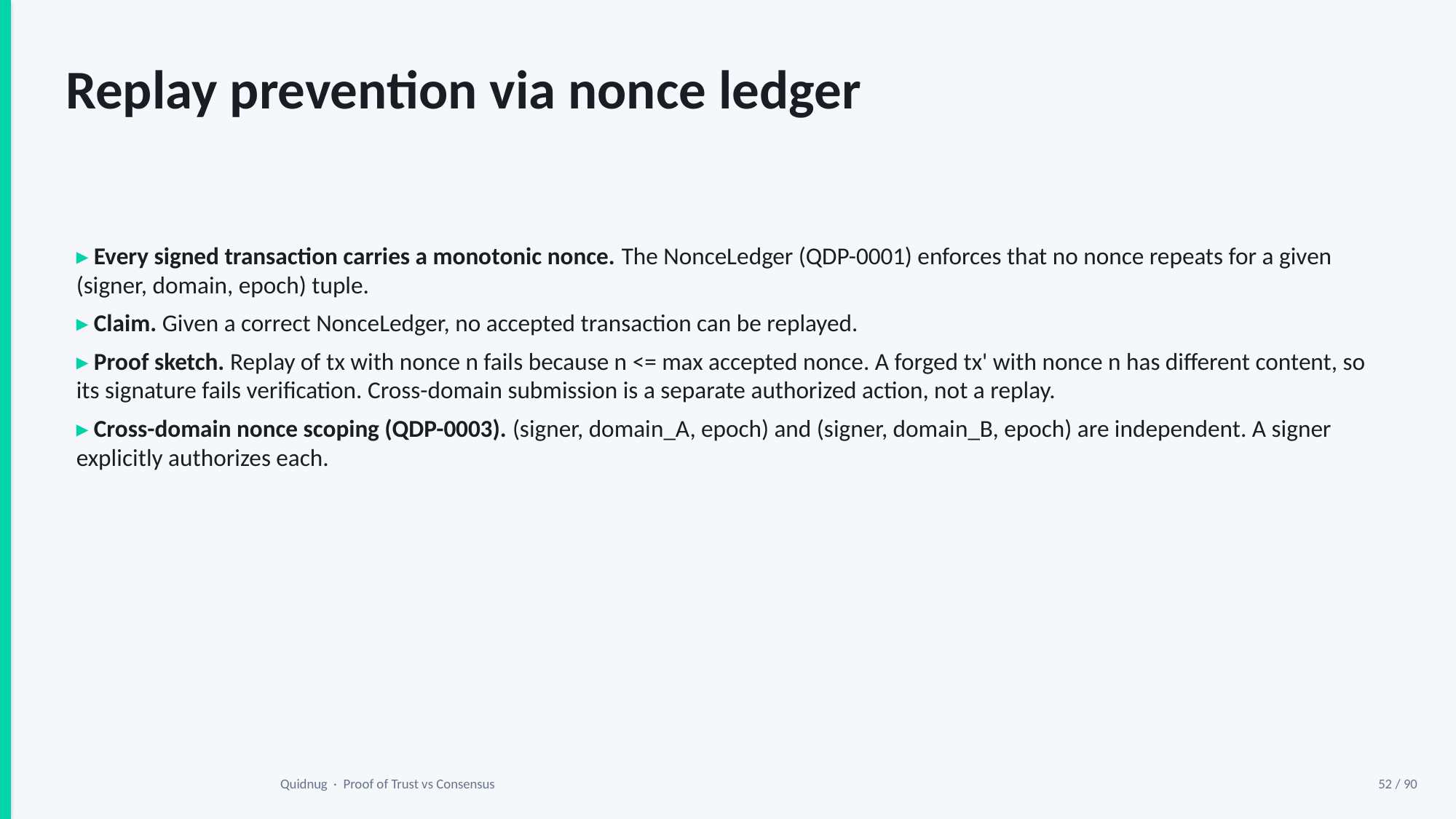

Replay prevention via nonce ledger
▸ Every signed transaction carries a monotonic nonce. The NonceLedger (QDP-0001) enforces that no nonce repeats for a given (signer, domain, epoch) tuple.
▸ Claim. Given a correct NonceLedger, no accepted transaction can be replayed.
▸ Proof sketch. Replay of tx with nonce n fails because n <= max accepted nonce. A forged tx' with nonce n has different content, so its signature fails verification. Cross-domain submission is a separate authorized action, not a replay.
▸ Cross-domain nonce scoping (QDP-0003). (signer, domain_A, epoch) and (signer, domain_B, epoch) are independent. A signer explicitly authorizes each.
Quidnug  ·  Proof of Trust vs Consensus
52 / 90